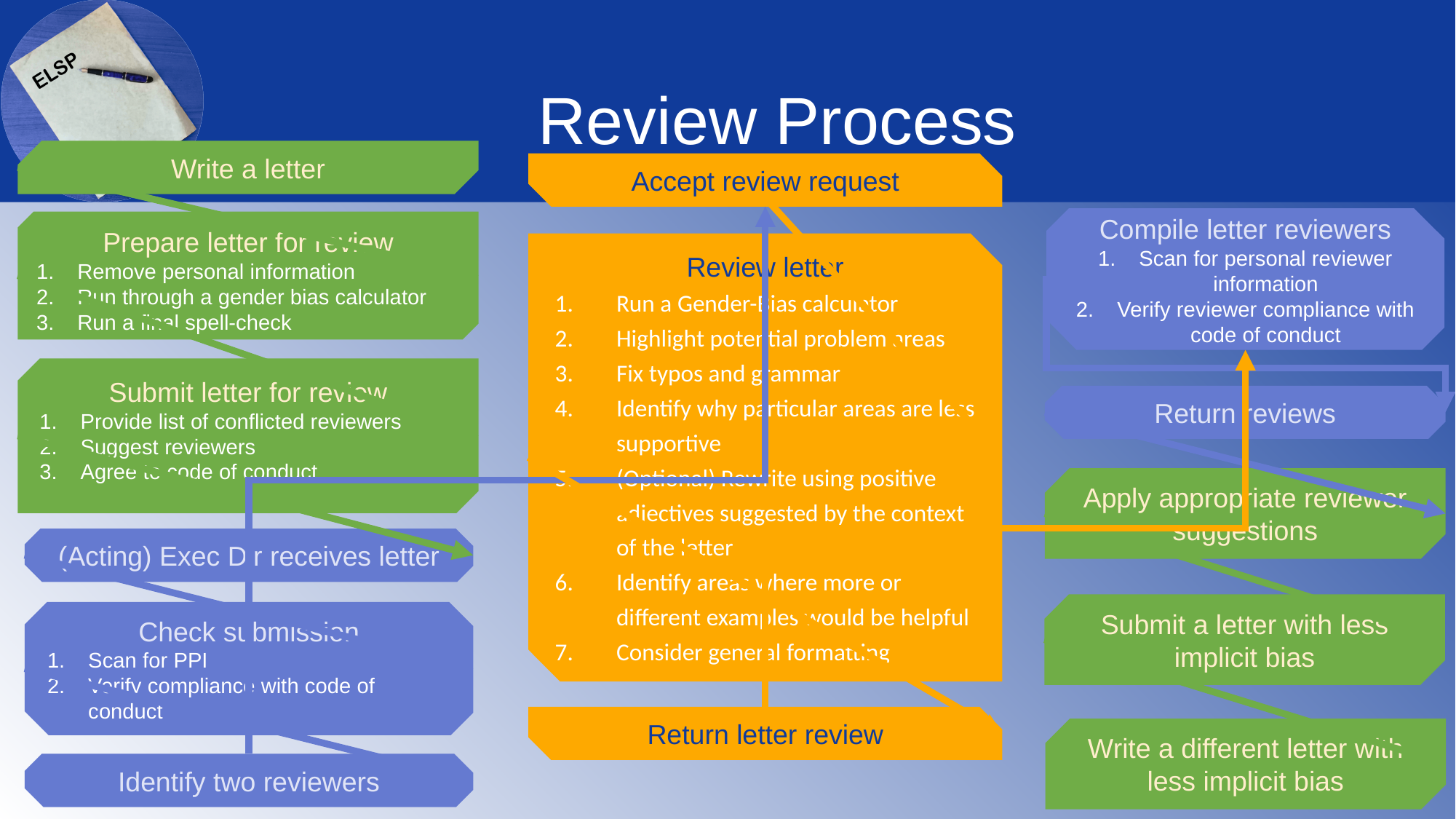

# Review Process
Write a letter
Accept review request
Compile letter reviewers
Scan for personal reviewer information
Verify reviewer compliance with code of conduct
Prepare letter for review
Remove personal information
Run through a gender bias calculator
Run a final spell-check
Review letter
Run a Gender-Bias calculator
Highlight potential problem areas
Fix typos and grammar
Identify why particular areas are less supportive
(Optional) Rewrite using positive adjectives suggested by the context of the letter
Identify areas where more or different examples would be helpful
Consider general formatting
Submit letter for review
Provide list of conflicted reviewers
Suggest reviewers
Agree to code of conduct
Return reviews
Apply appropriate reviewer suggestions
(Acting) Exec Dir receives letter
Submit a letter with less implicit bias
Check submission
Scan for PPI
Verify compliance with code of conduct
Return letter review
Write a different letter with less implicit bias
Identify two reviewers